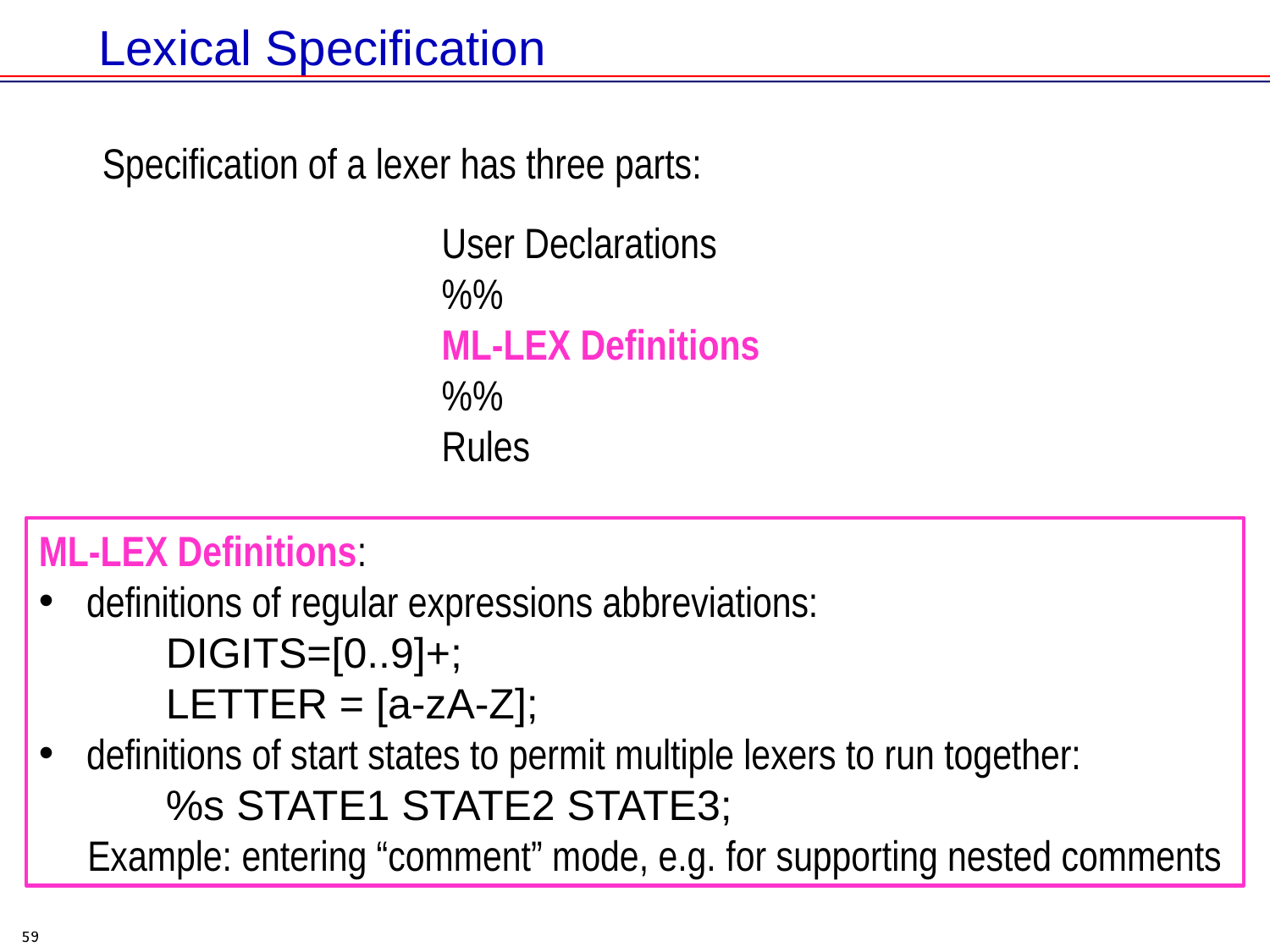

# Lexical Specification
Specification of a lexer has three parts:
User Declarations
%%
ML-LEX Definitions
%%
Rules
ML-LEX Definitions:
definitions of regular expressions abbreviations:
	DIGITS=[0..9]+;
	LETTER = [a-zA-Z];
definitions of start states to permit multiple lexers to run together:
	%s STATE1 STATE2 STATE3;
     Example: entering “comment” mode, e.g. for supporting nested comments
59